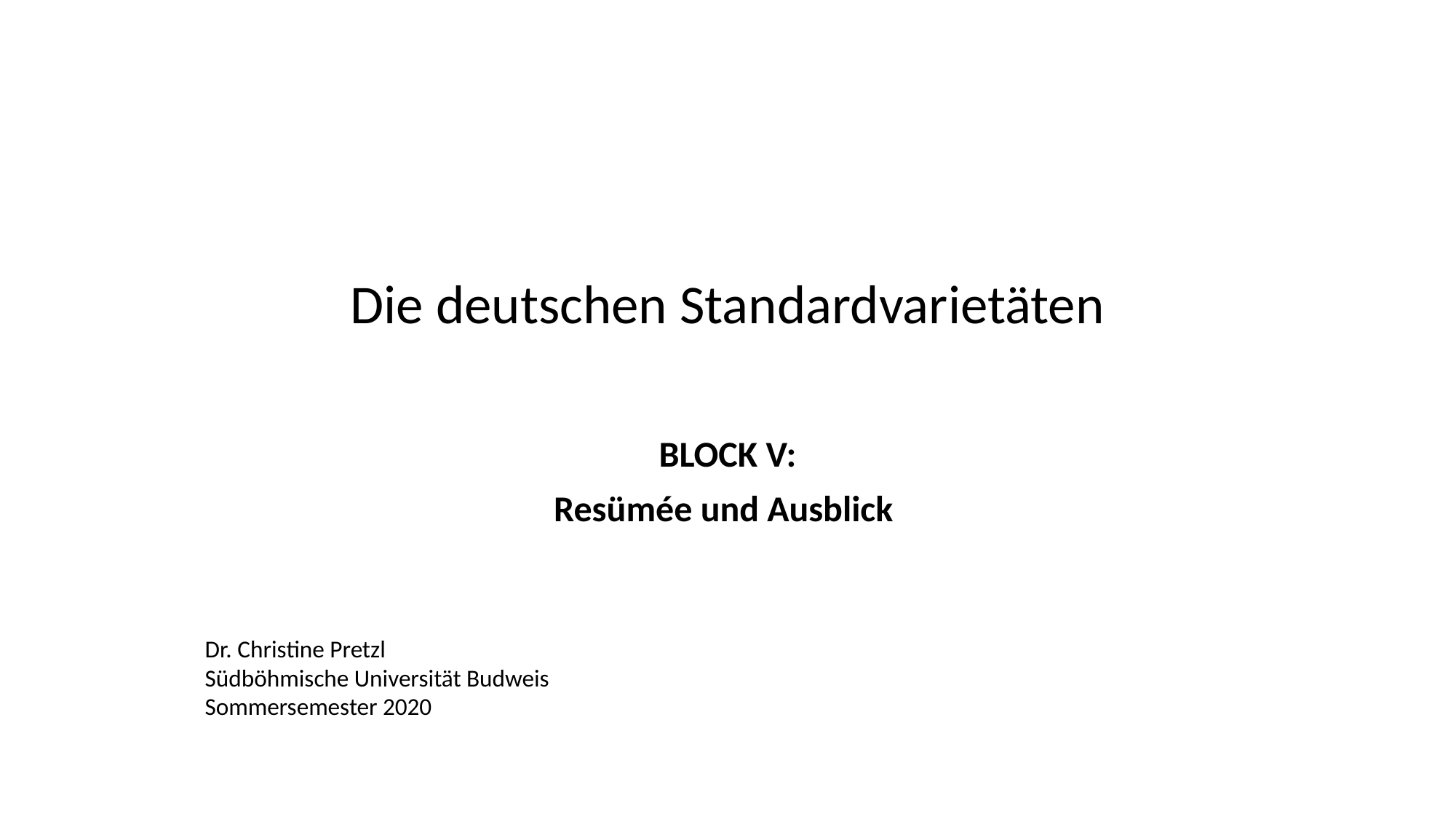

# Die deutschen Standardvarietäten
Block V:
Resümée und Ausblick

Dr. Christine Pretzl
Südböhmische Universität Budweis
Sommersemester 2020